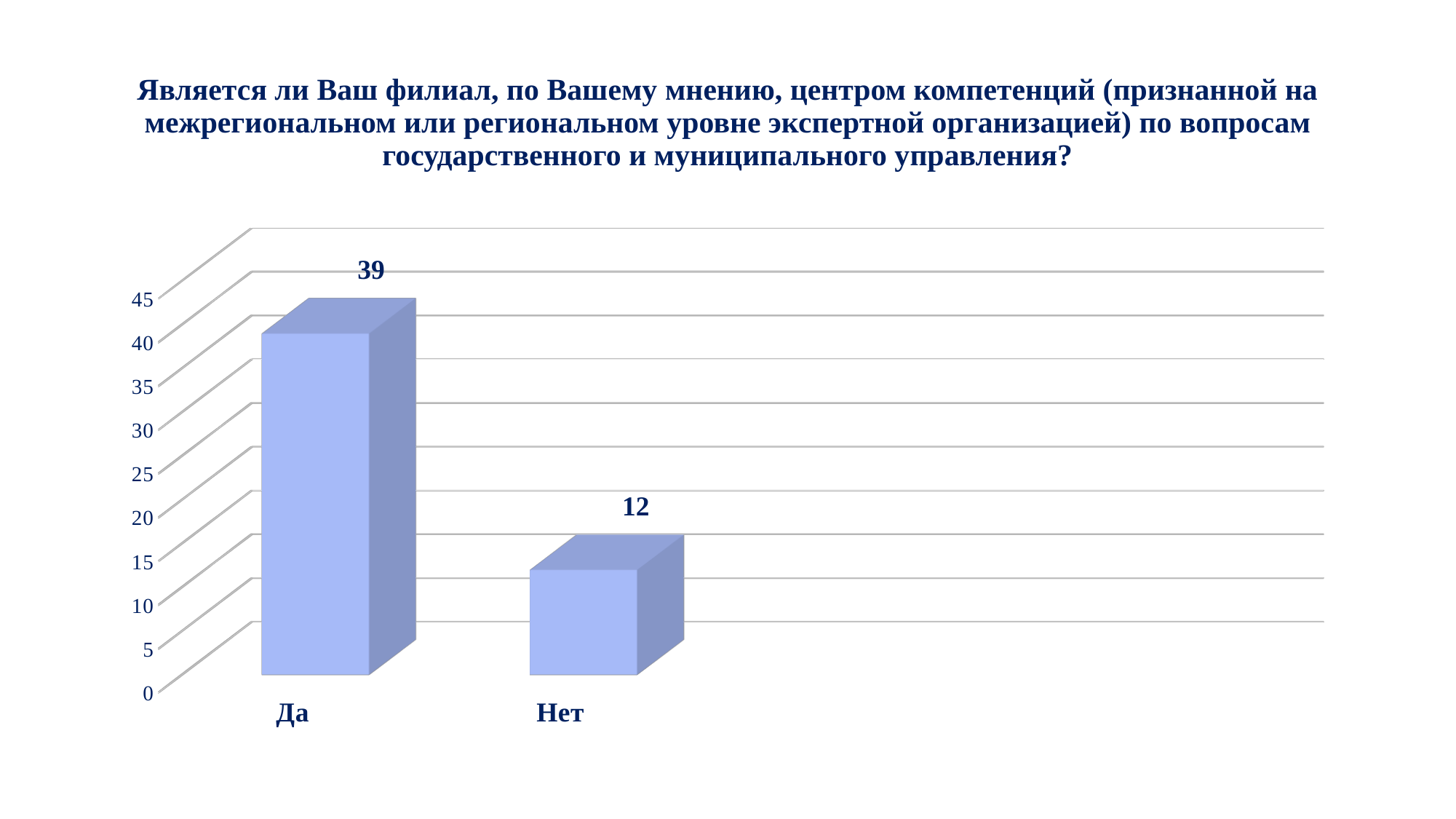

# Является ли Ваш филиал, по Вашему мнению, центром компетенций (признанной на межрегиональном или региональном уровне экспертной организацией) по вопросам государственного и муниципального управления?

[unsupported chart]